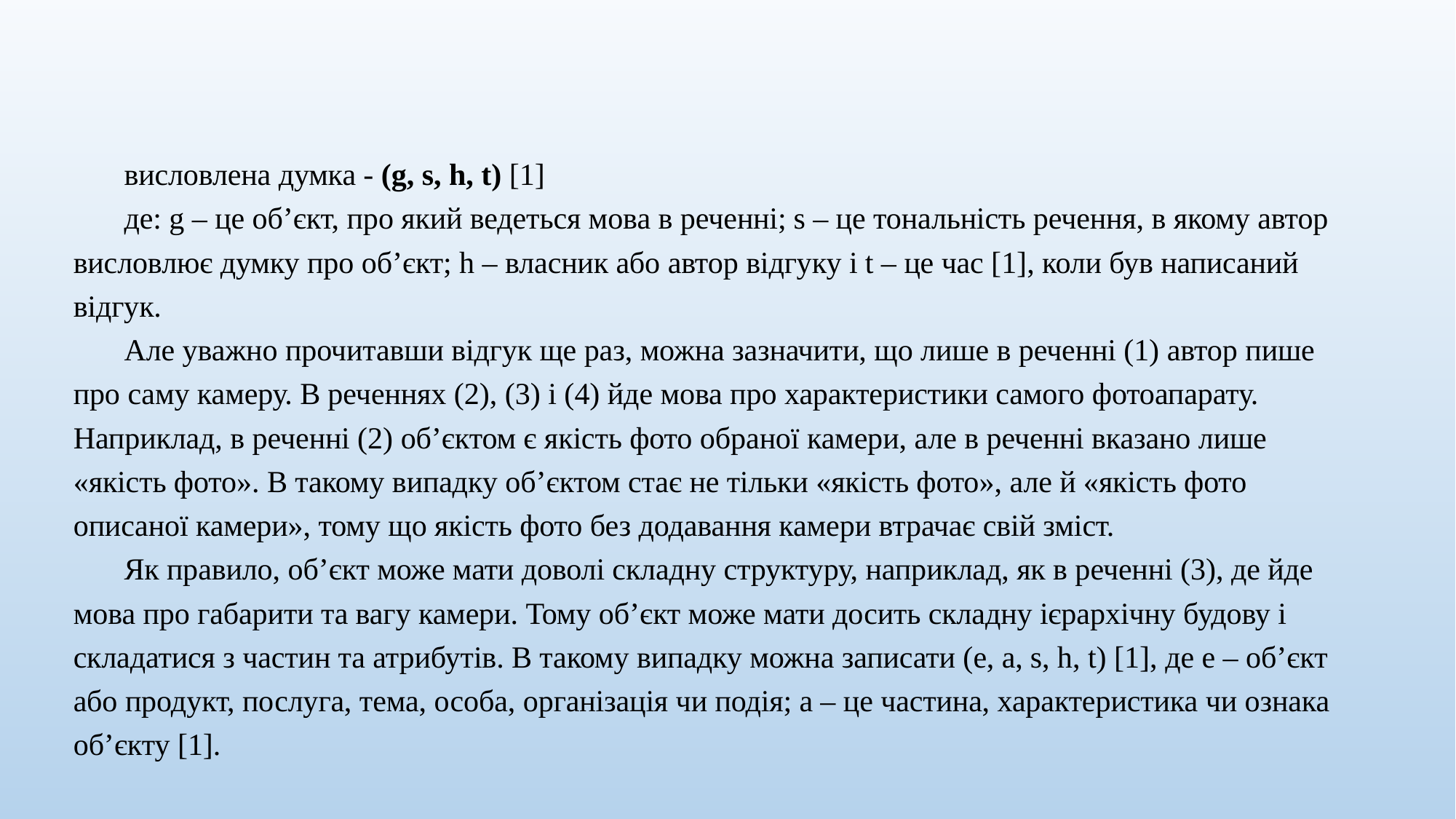

висловлена думка - (g, s, h, t) [1]
де: g – це об’єкт, про який ведеться мова в реченні; s – це тональність речення, в якому автор висловлює думку про об’єкт; h – власник або автор відгуку і t – це час [1], коли був написаний відгук.
Але уважно прочитавши відгук ще раз, можна зазначити, що лише в реченні (1) автор пише про саму камеру. В реченнях (2), (3) і (4) йде мова про характеристики самого фотоапарату. Наприклад, в реченні (2) об’єктом є якість фото обраної камери, але в реченні вказано лише «якість фото». В такому випадку об’єктом стає не тільки «якість фото», але й «якість фото описаної камери», тому що якість фото без додавання камери втрачає свій зміст.
Як правило, об’єкт може мати доволі складну структуру, наприклад, як в реченні (3), де йде мова про габарити та вагу камери. Тому об’єкт може мати досить складну ієрархічну будову і складатися з частин та атрибутів. В такому випадку можна записати (е, а, s, h, t) [1], де е – об’єкт або продукт, послуга, тема, особа, організація чи подія; а – це частина, характеристика чи ознака об’єкту [1].